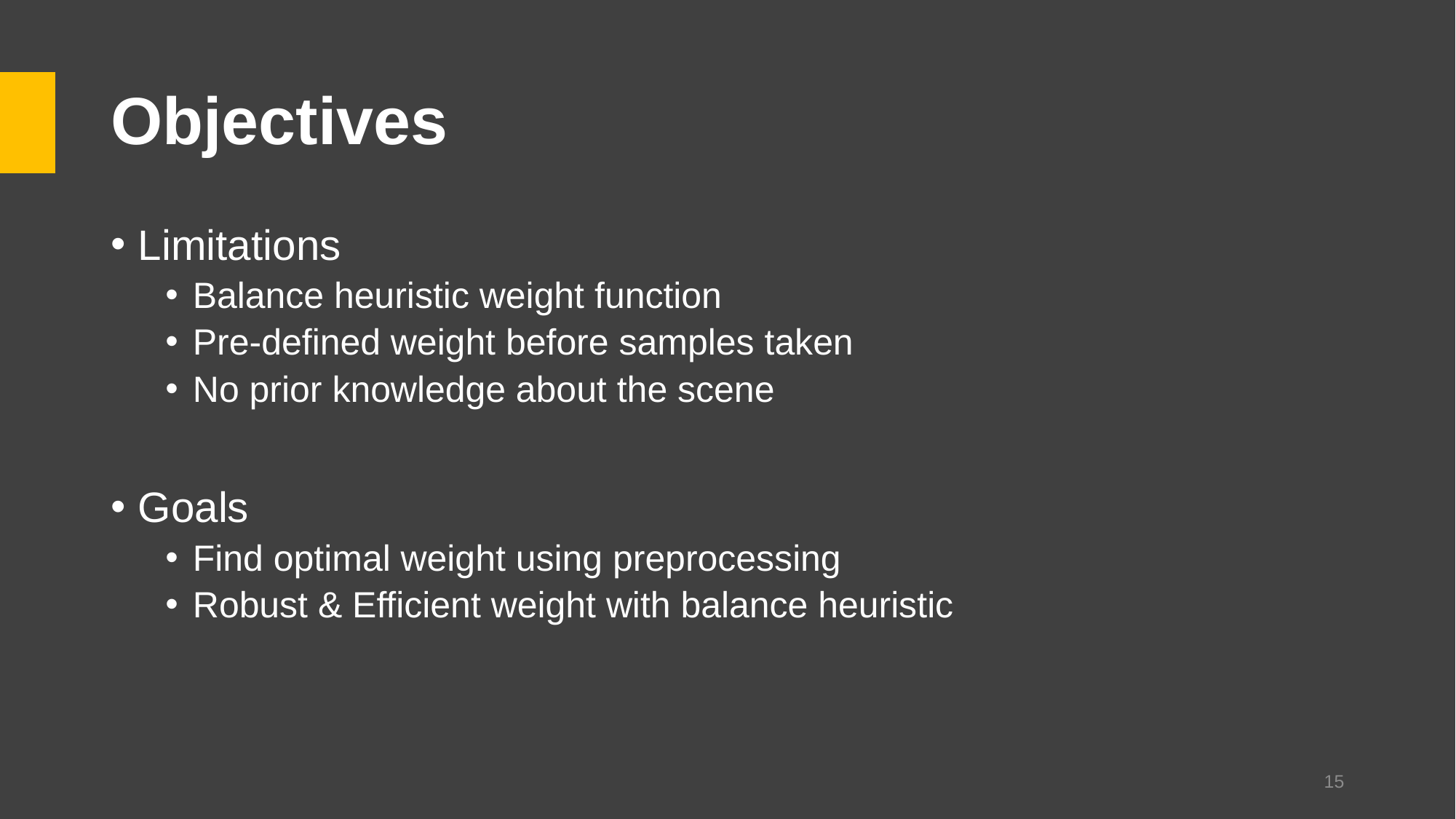

# Objectives
Limitations
Balance heuristic weight function
Pre-defined weight before samples taken
No prior knowledge about the scene

Goals
Find optimal weight using preprocessing
Robust & Efficient weight with balance heuristic
15